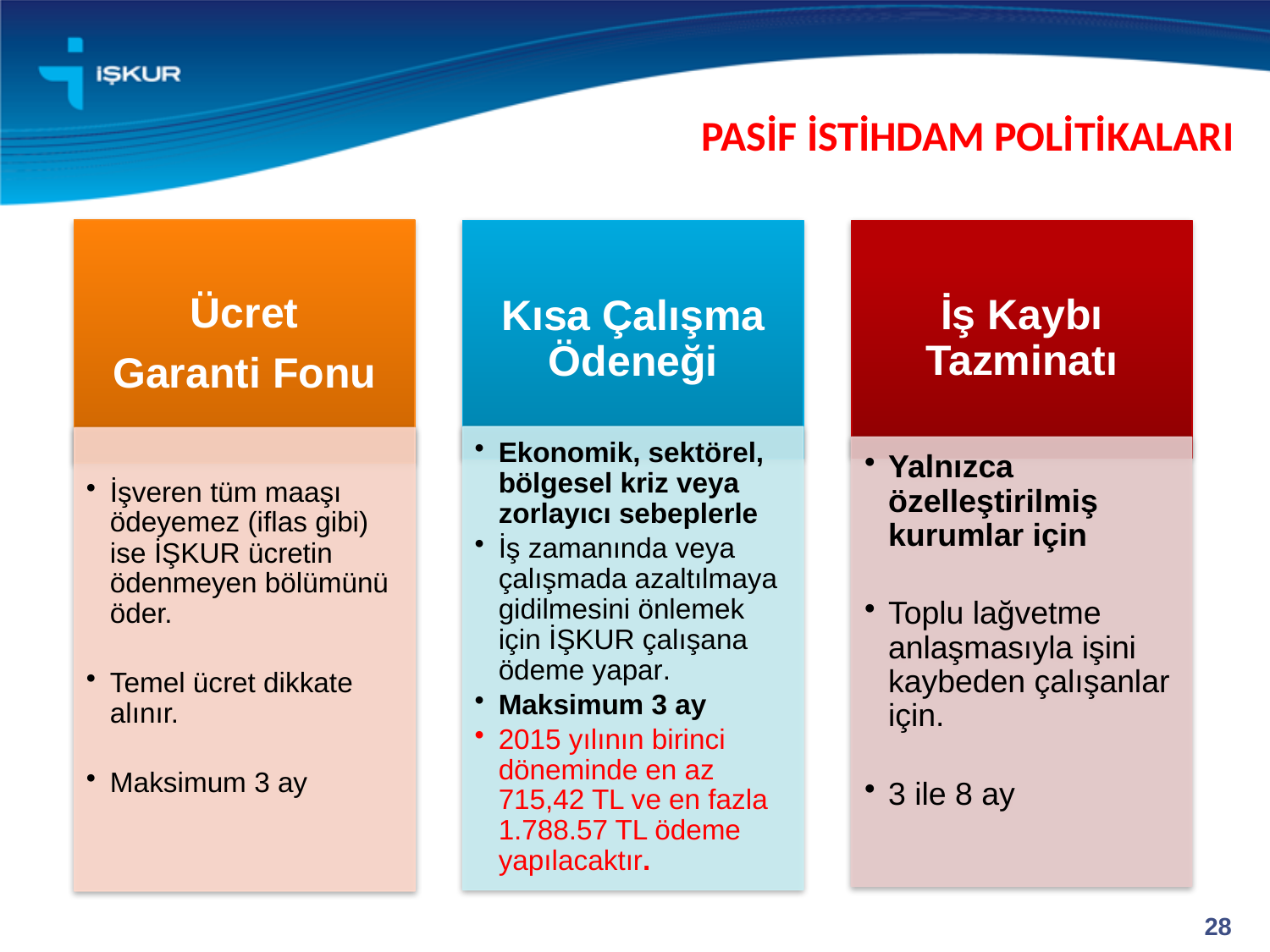

PASİF İSTİHDAM POLİTİKALARI

Ücret
Garanti Fonu

İşveren tüm maaşı ödeyemez (iflas gibi) ise İŞKUR ücretin ödenmeyen bölümünü öder.

Temel ücret dikkate alınır.

Maksimum 3 ay
Kısa Çalışma Ödeneği
Ekonomik, sektörel, bölgesel kriz veya  zorlayıcı sebeplerle
İş zamanında veya çalışmada azaltılmaya gidilmesini önlemek için İŞKUR çalışana ödeme yapar.
Maksimum 3 ay
2015 yılının birinci döneminde en az 715,42 TL ve en fazla 1.788.57 TL ödeme yapılacaktır.
İş Kaybı Tazminatı
Yalnızca özelleştirilmiş kurumlar için

Toplu lağvetme anlaşmasıyla işini kaybeden çalışanlar için.

3 ile 8 ay
28